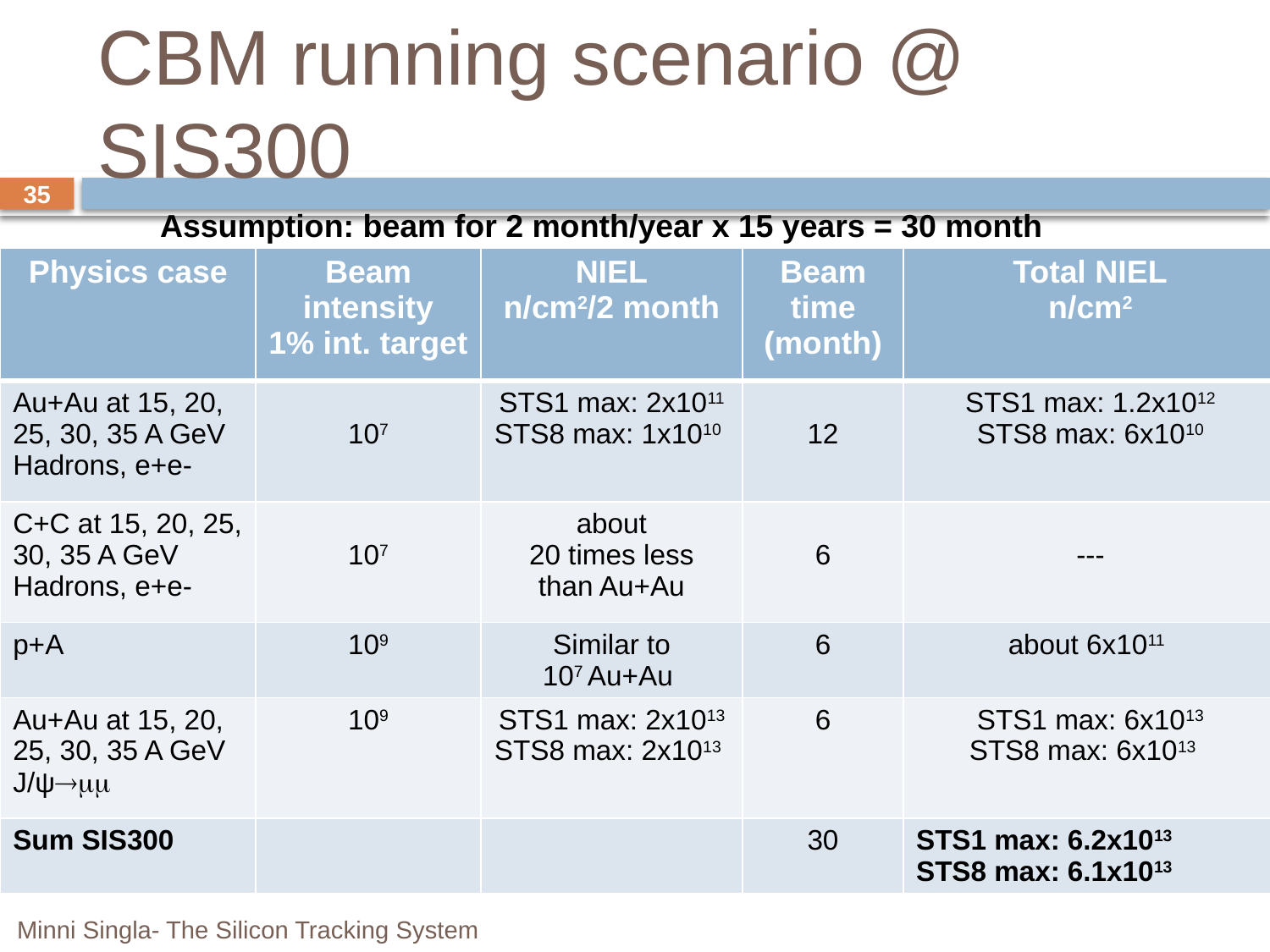

# CBM running scenario @ SIS300
35
Assumption: beam for 2 month/year x 15 years = 30 month

| Physics case | Beam intensity 1% int. target | NIEL n/cm2/2 month | Beam time (month) | Total NIEL n/cm2 |
| --- | --- | --- | --- | --- |
| Au+Au at 15, 20, 25, 30, 35 A GeV Hadrons, e+e- | 107 | STS1 max: 2x1011 STS8 max: 1x1010 | 12 | STS1 max: 1.2x1012 STS8 max: 6x1010 |
| C+C at 15, 20, 25, 30, 35 A GeV Hadrons, e+e- | 107 | about 20 times less than Au+Au | 6 | --- |
| p+A | 109 | Similar to 107 Au+Au | 6 | about 6x1011 |
| Au+Au at 15, 20, 25, 30, 35 A GeV J/ψ→μμ | 109 | STS1 max: 2x1013 STS8 max: 2x1013 | 6 | STS1 max: 6x1013 STS8 max: 6x1013 |
| Sum SIS300 |  |  | 30 | STS1 max: 6.2x1013 STS8 max: 6.1x1013 |
Minni Singla- The Silicon Tracking System